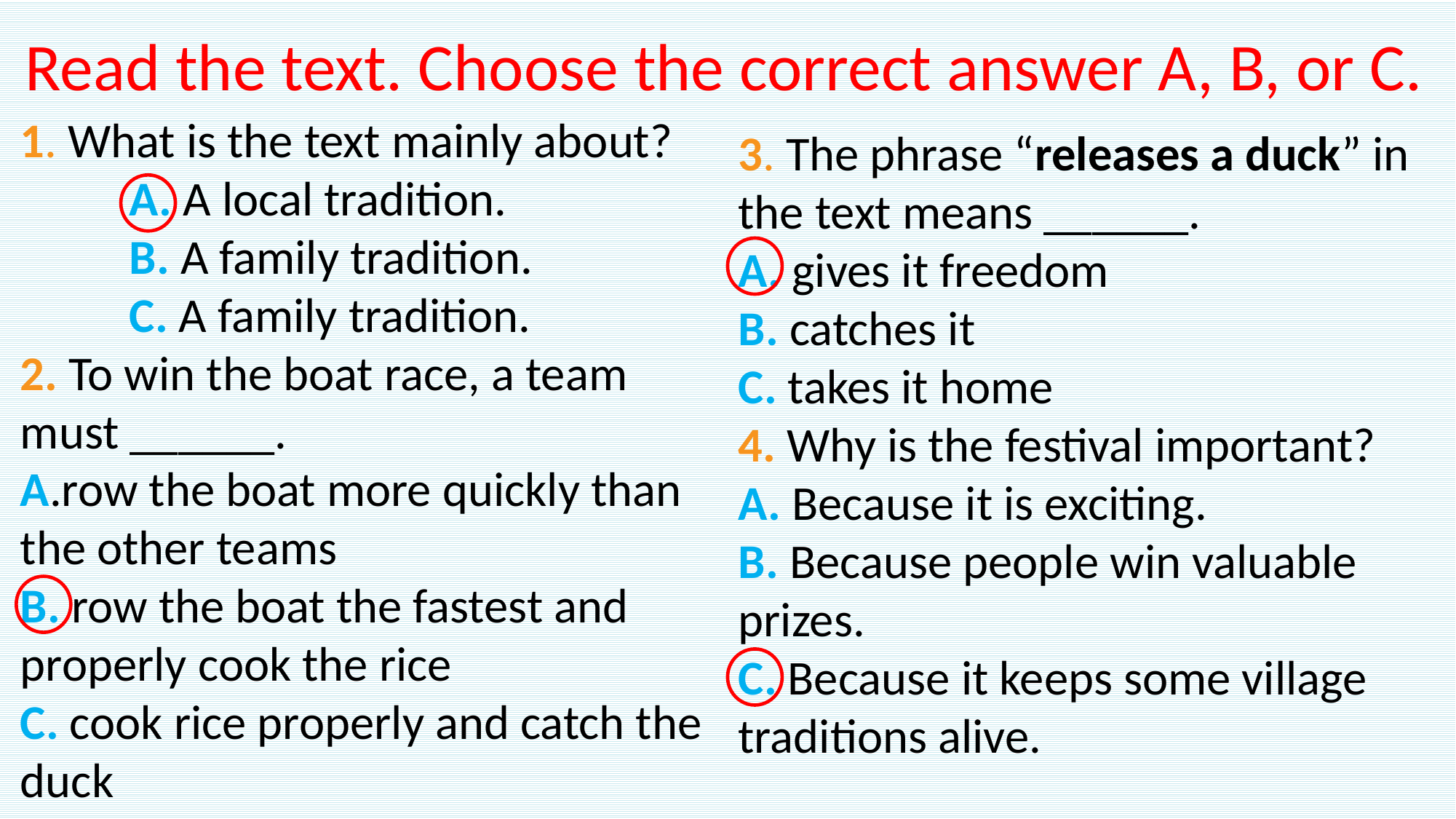

# Read the text. Choose the correct answer A, B, or C.
1. What is the text mainly about?
	A. A local tradition.
	B. A family tradition.
	C. A family tradition.
2. To win the boat race, a team must ______.
A.row the boat more quickly than the other teams
B. row the boat the fastest and properly cook the rice
C. cook rice properly and catch the duck
3. The phrase “releases a duck” in the text means ______.
A. gives it freedom
B. catches it
C. takes it home
4. Why is the festival important?
A. Because it is exciting.
B. Because people win valuable prizes.
C. Because it keeps some village traditions alive.